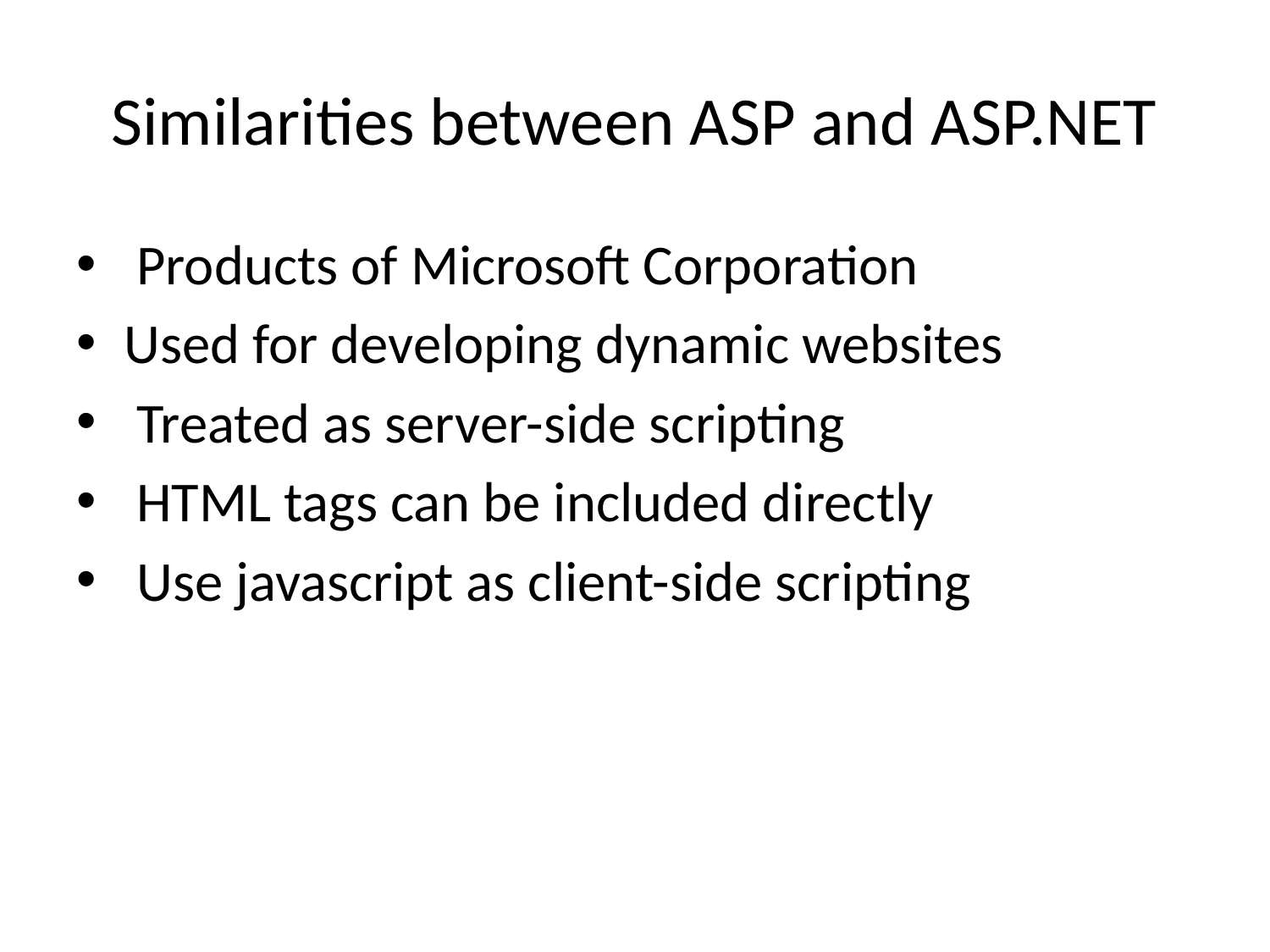

# Similarities between ASP and ASP.NET
 Products of Microsoft Corporation
Used for developing dynamic websites
 Treated as server-side scripting
 HTML tags can be included directly
 Use javascript as client-side scripting